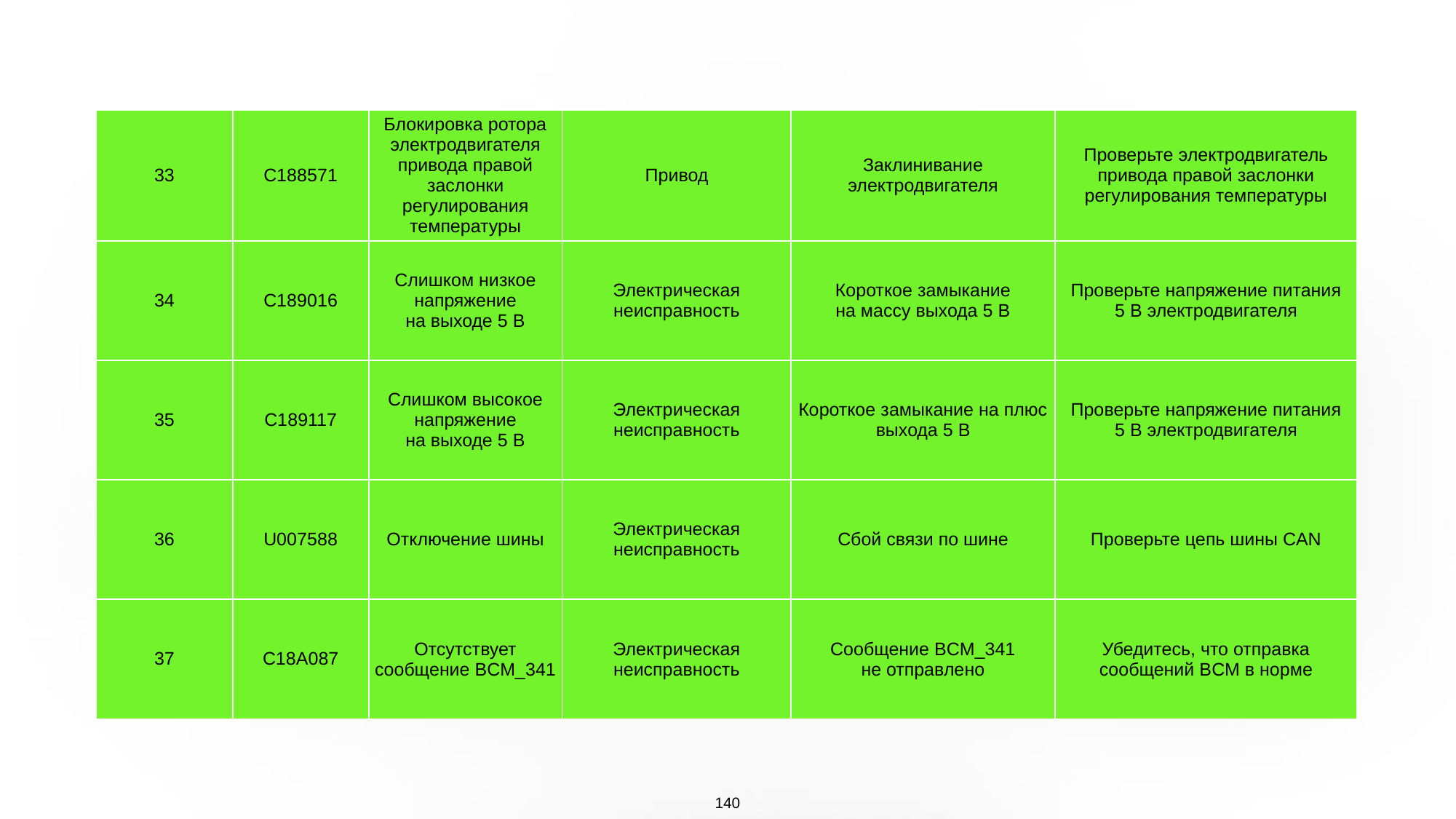

| 33 | C188571 | Блокировка ротора электродвигателя привода правой заслонки регулирования температуры | Привод | Заклинивание электродвигателя | Проверьте электродвигатель привода правой заслонки регулирования температуры |
| --- | --- | --- | --- | --- | --- |
| 34 | C189016 | Слишком низкое напряжение на выходе 5 В | Электрическая неисправность | Короткое замыкание на массу выхода 5 В | Проверьте напряжение питания 5 В электродвигателя |
| 35 | C189117 | Слишком высокое напряжение на выходе 5 В | Электрическая неисправность | Короткое замыкание на плюс выхода 5 В | Проверьте напряжение питания 5 В электродвигателя |
| 36 | U007588 | Отключение шины | Электрическая неисправность | Сбой связи по шине | Проверьте цепь шины CAN |
| 37 | C18A087 | Отсутствует сообщение BCM\_341 | Электрическая неисправность | Сообщение BCM\_341 не отправлено | Убедитесь, что отправка сообщений BCM в норме |
140